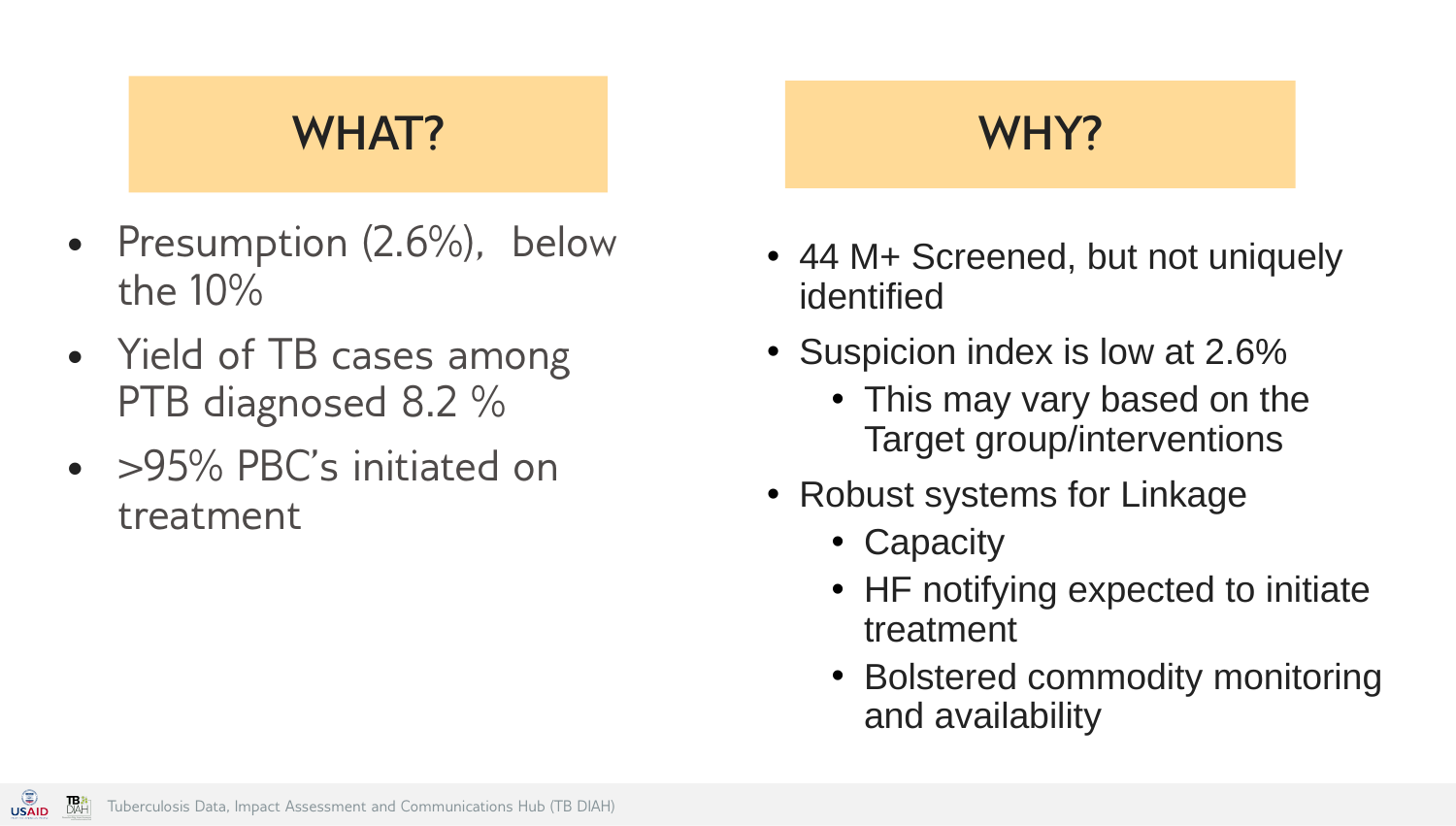

# WHAT?
WHY?
Presumption (2.6%),  below the 10%
Yield of TB cases among PTB diagnosed 8.2 %
>95% PBC’s initiated on treatment

44 M+ Screened, but not uniquely identified
Suspicion index is low at 2.6%
This may vary based on the Target group/interventions
Robust systems for Linkage
Capacity
HF notifying expected to initiate treatment
Bolstered commodity monitoring and availability